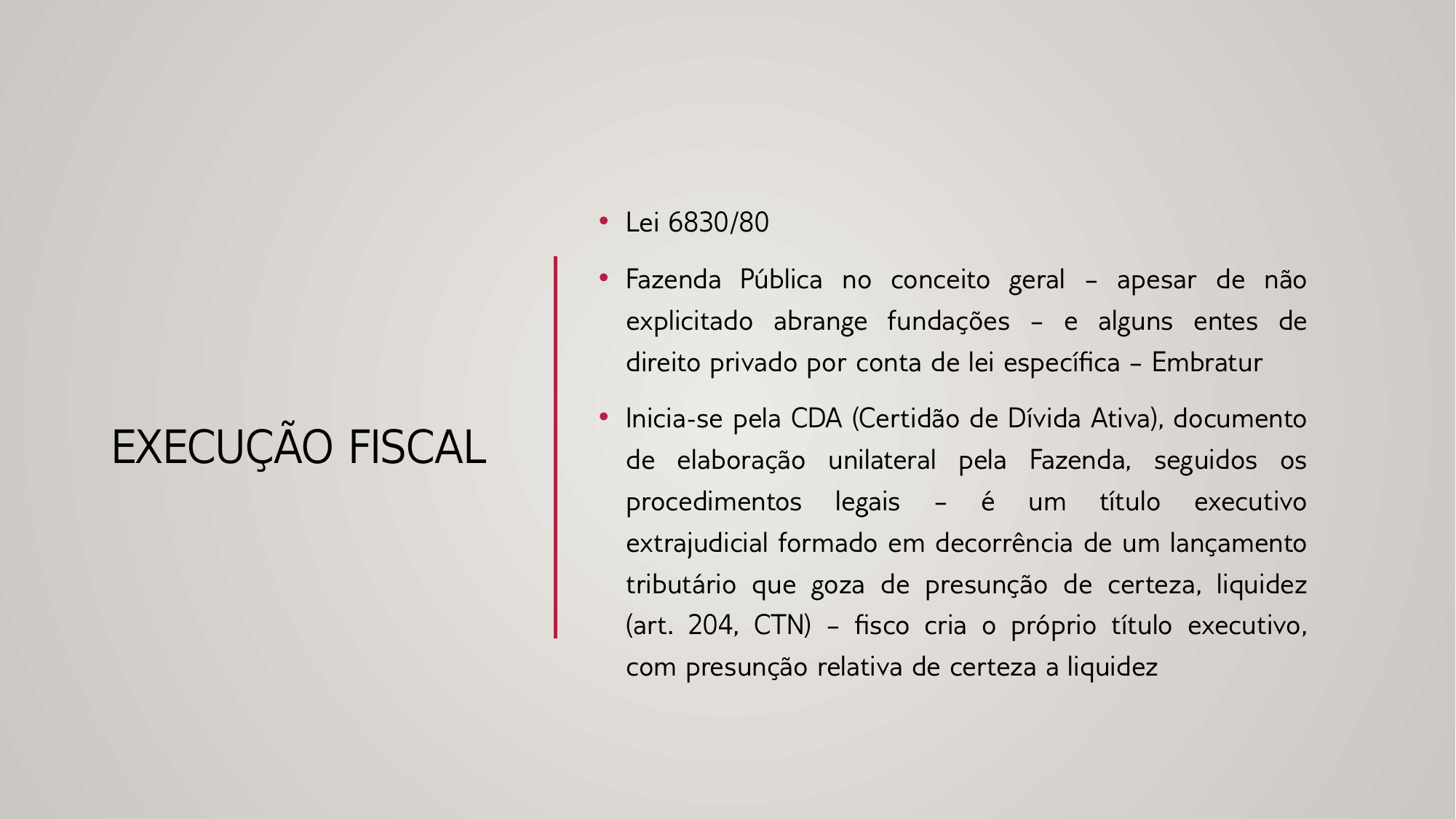

# EXECUÇÃO FISCAL
Lei 6830/80
Fazenda Pública no conceito geral – apesar de não explicitado abrange fundações – e alguns entes de direito privado por conta de lei específica – Embratur
Inicia-se pela CDA (Certidão de Dívida Ativa), documento de elaboração unilateral pela Fazenda, seguidos os procedimentos legais – é um título executivo extrajudicial formado em decorrência de um lançamento tributário que goza de presunção de certeza, liquidez (art. 204, CTN) – fisco cria o próprio título executivo, com presunção relativa de certeza a liquidez